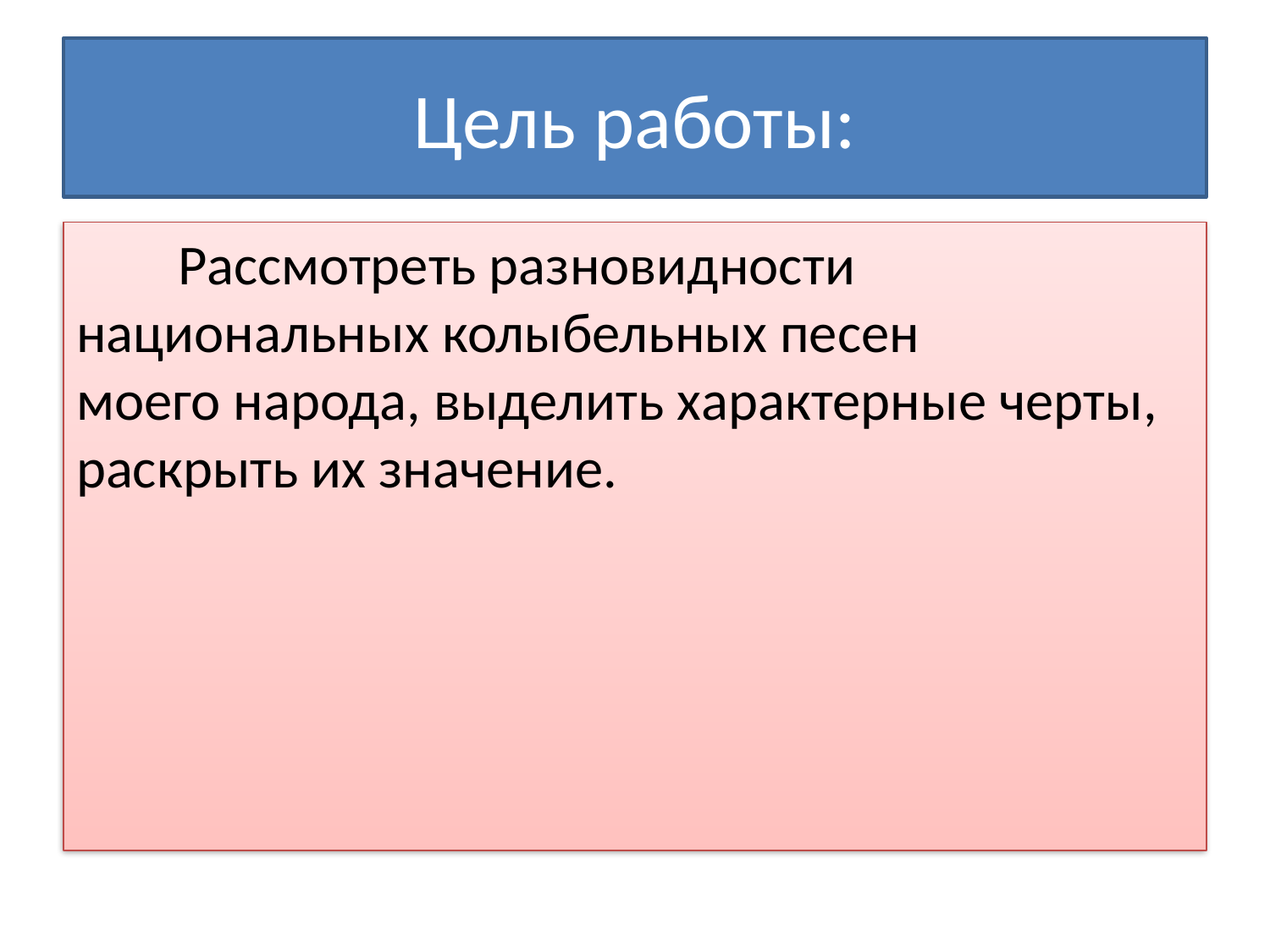

# Цель работы:
        Рассмотреть разновидности                национальных колыбельных песен           моего народа, выделить характерные черты, раскрыть их значение.